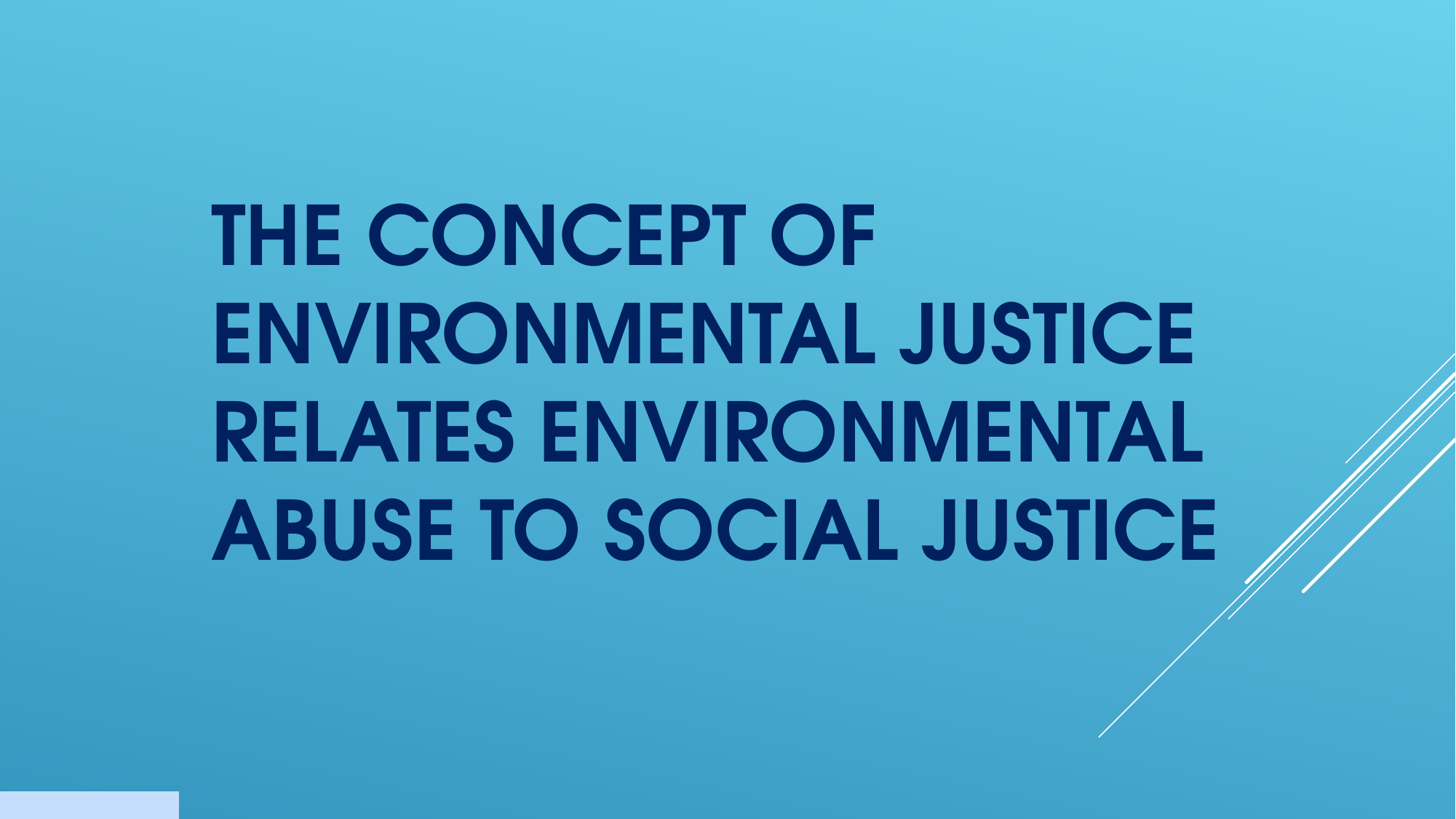

# The Concept of Environmental Justice relates Environmental abuse to social justice